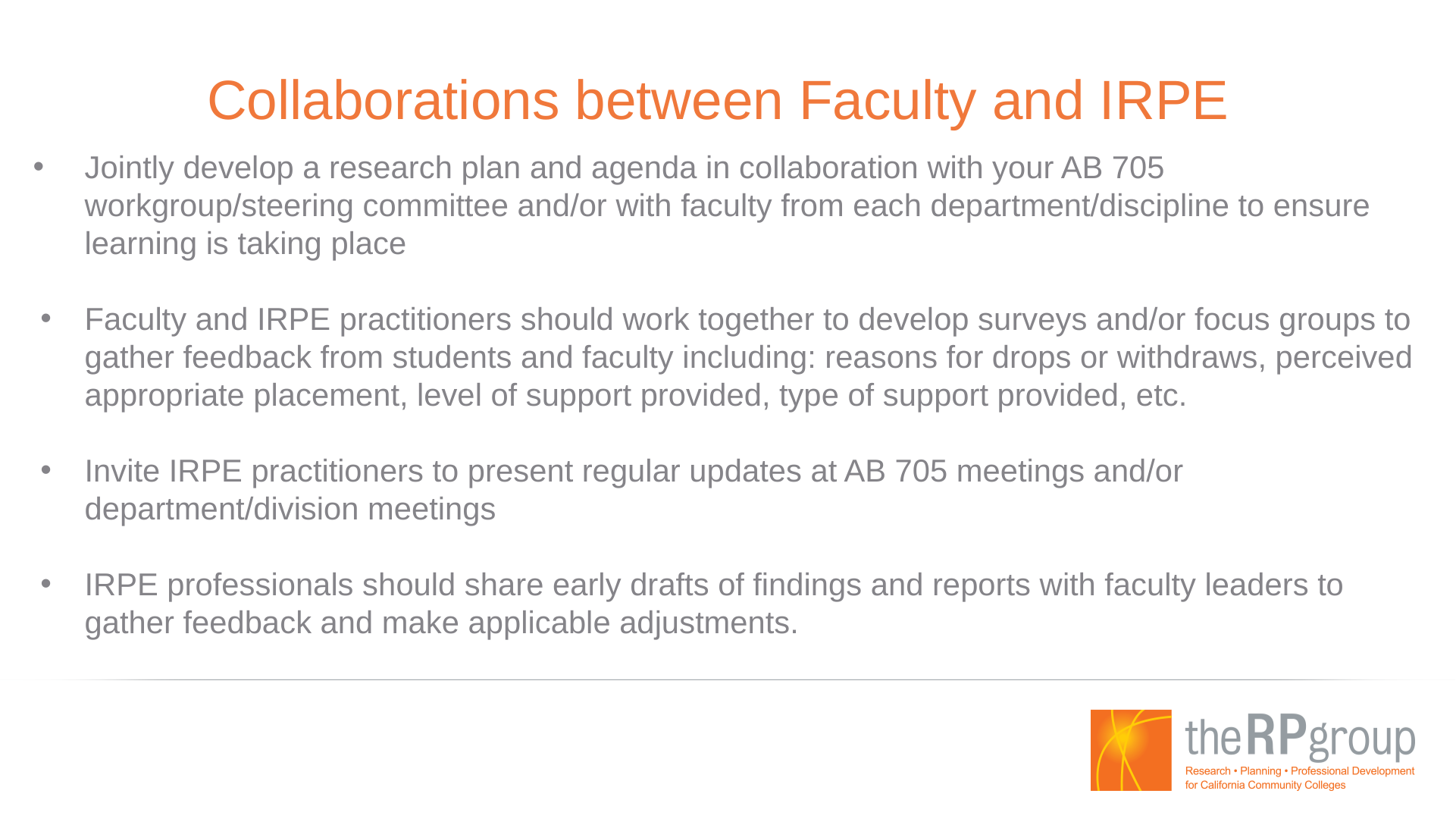

# Collaborations between Faculty and IRPE
Jointly develop a research plan and agenda in collaboration with your AB 705 workgroup/steering committee and/or with faculty from each department/discipline to ensure learning is taking place

Faculty and IRPE practitioners should work together to develop surveys and/or focus groups to gather feedback from students and faculty including: reasons for drops or withdraws, perceived appropriate placement, level of support provided, type of support provided, etc.

Invite IRPE practitioners to present regular updates at AB 705 meetings and/or department/division meetings

IRPE professionals should share early drafts of findings and reports with faculty leaders to gather feedback and make applicable adjustments.